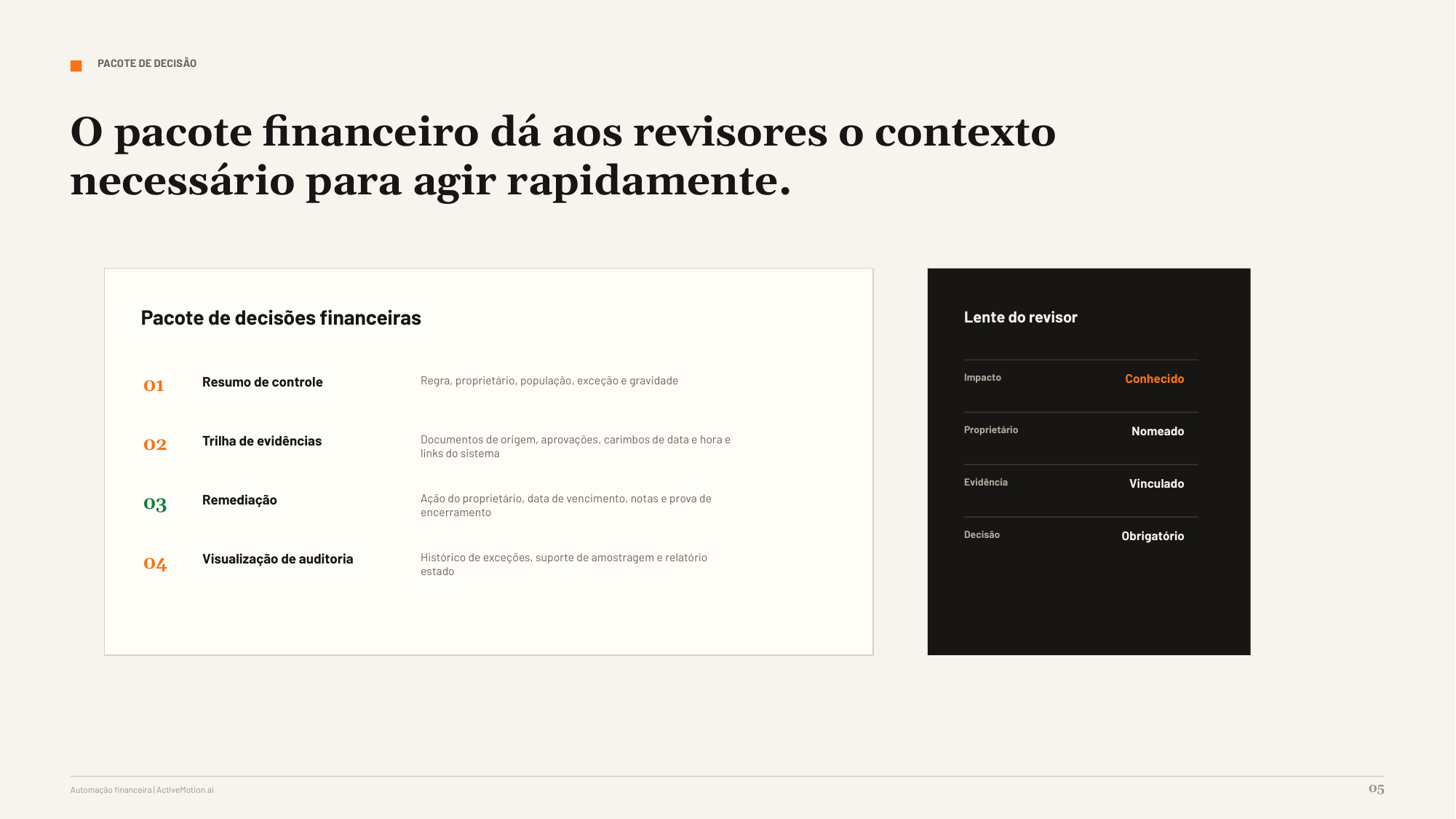

PACOTE DE DECISÃO

O pacote financeiro dá aos revisores o contexto necessário para agir rapidamente.

Pacote de decisões financeiras
Lente do revisor

Impacto
Conhecido
01
Resumo de controle
Regra, proprietário, população, exceção e gravidade

Proprietário
Nomeado
02
Trilha de evidências
Documentos de origem, aprovações, carimbos de data e hora e
links do sistema

Evidência
Vinculado
03
Remediação
Ação do proprietário, data de vencimento, notas e prova de encerramento

Decisão
Obrigatório
04
Visualização de auditoria
Histórico de exceções, suporte de amostragem e relatório
estado

05
Automação financeira | ActiveMotion.ai